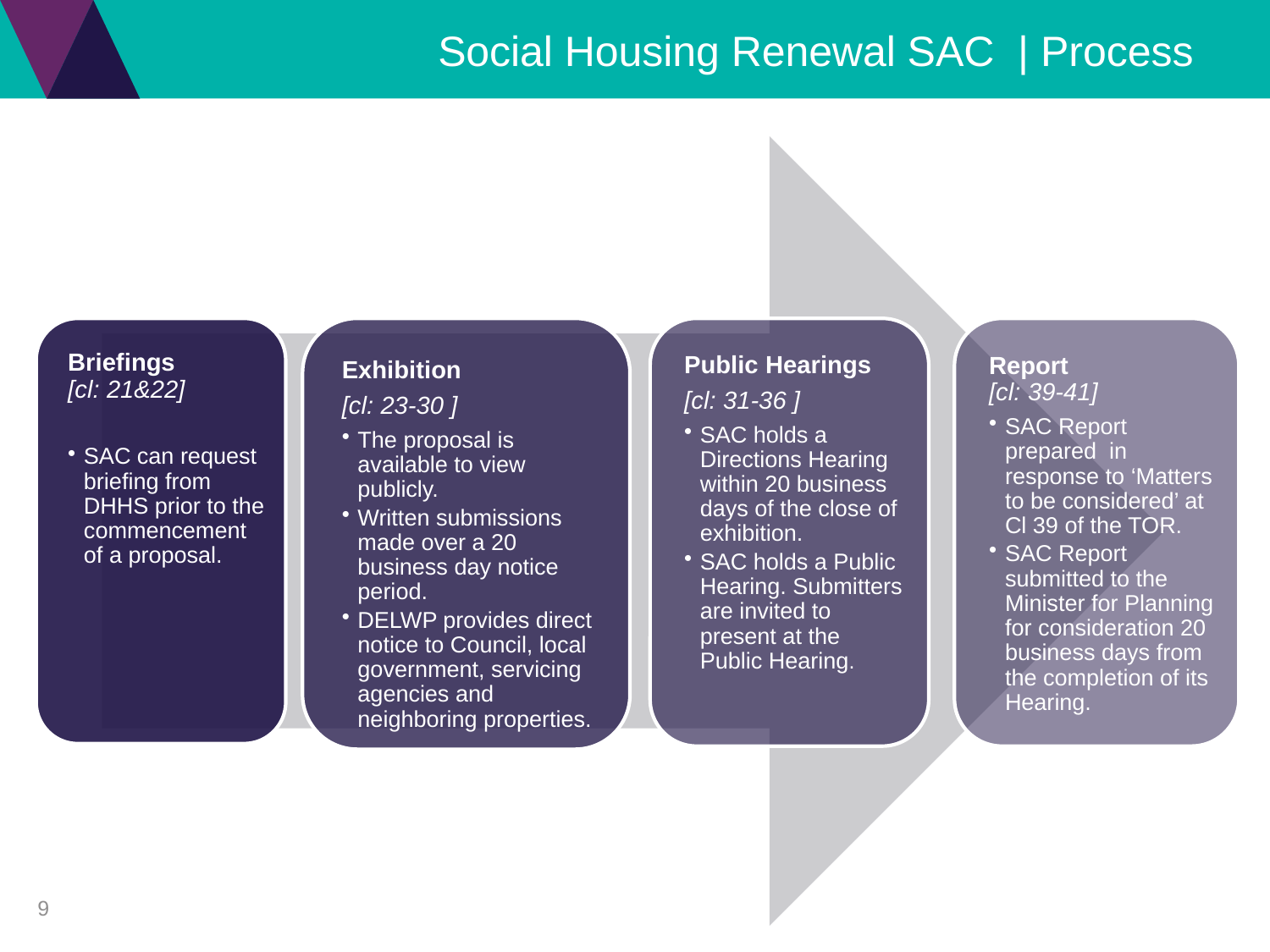

# Social Housing Renewal SAC  | Process
Briefings
[cl: 21&22]

SAC can request briefing from DHHS prior to the commencement of a proposal.
Exhibition
[cl: 23-30 ]
The proposal is available to view publicly.
Written submissions made over a 20 business day notice period.
DELWP provides direct notice to Council, local government, servicing agencies and neighboring properties.
Public Hearings
[cl: 31-36 ]
SAC holds a Directions Hearing within 20 business days of the close of exhibition.
SAC holds a Public Hearing. Submitters are invited to present at the Public Hearing.

Report
[cl: 39-41]
SAC Report prepared  in response to ‘Matters to be considered’ at Cl 39 of the TOR.
SAC Report submitted to the Minister for Planning for consideration 20 business days from the completion of its Hearing.